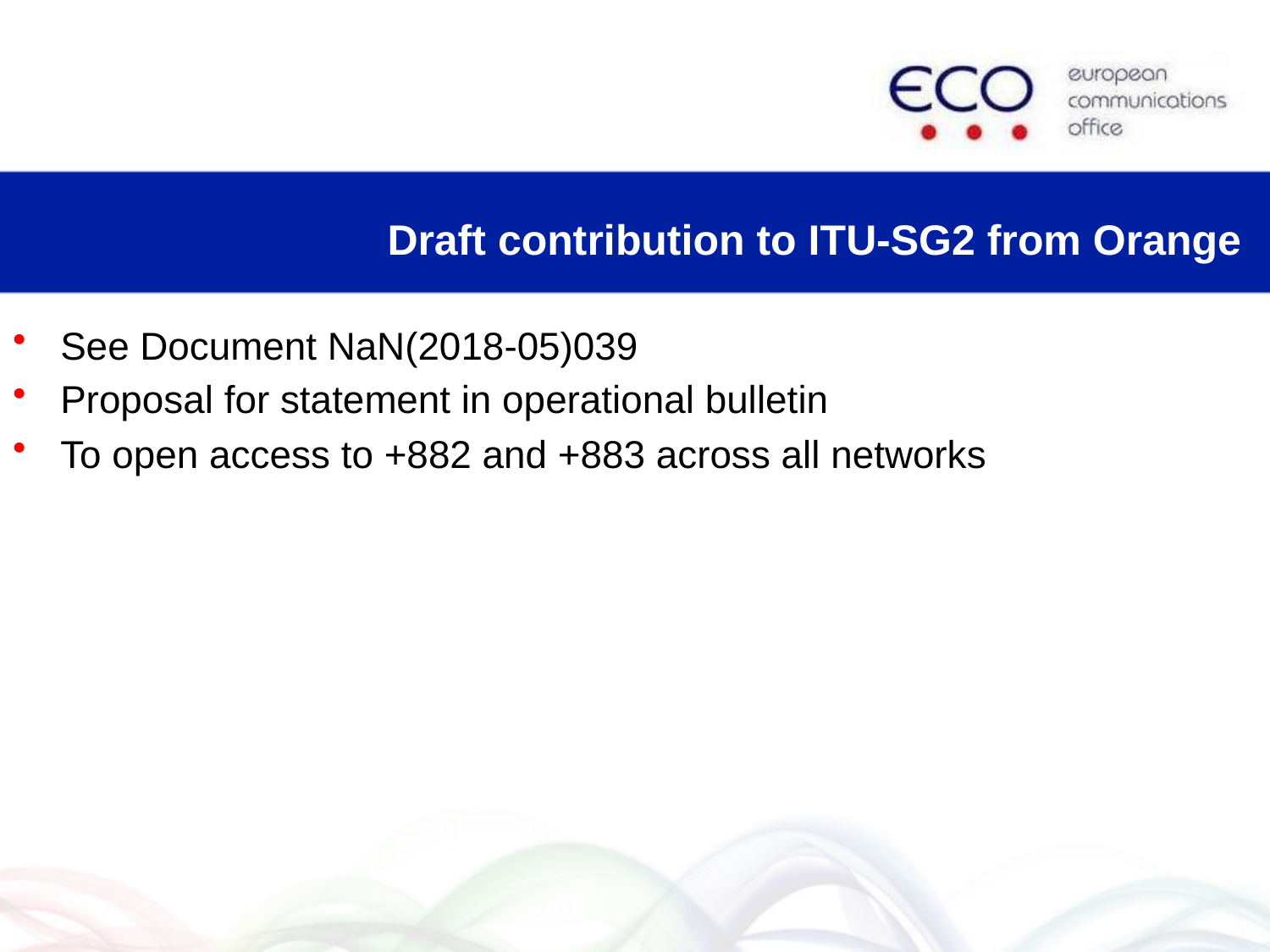

# Draft contribution to ITU-SG2 from Orange

See Document NaN(2018-05)039
Proposal for statement in operational bulletin
To open access to +882 and +883 across all networks